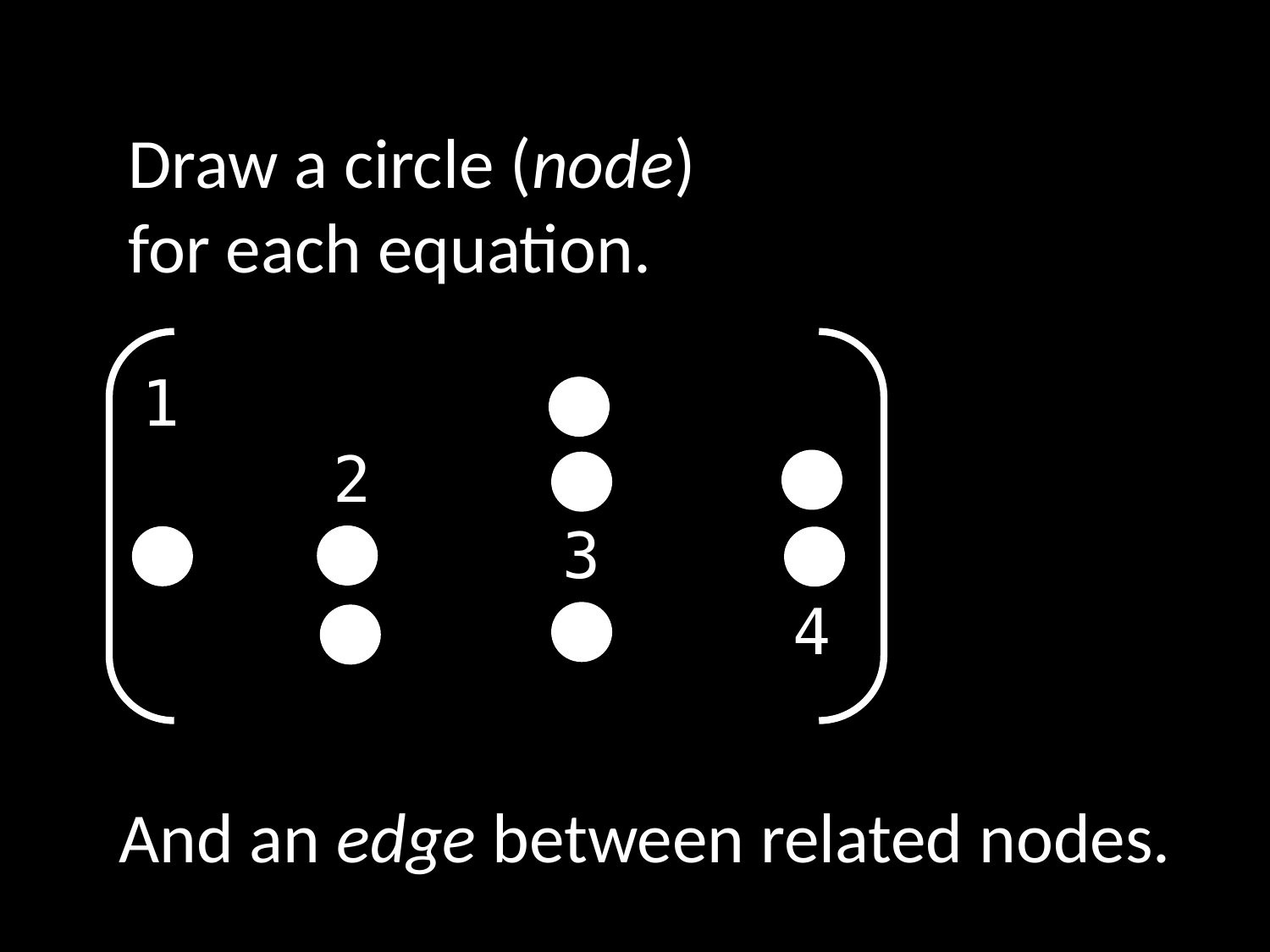

1
      2
 4          3
      1     1     4

Draw a circle (node)
for each equation.

And an edge between related nodes.